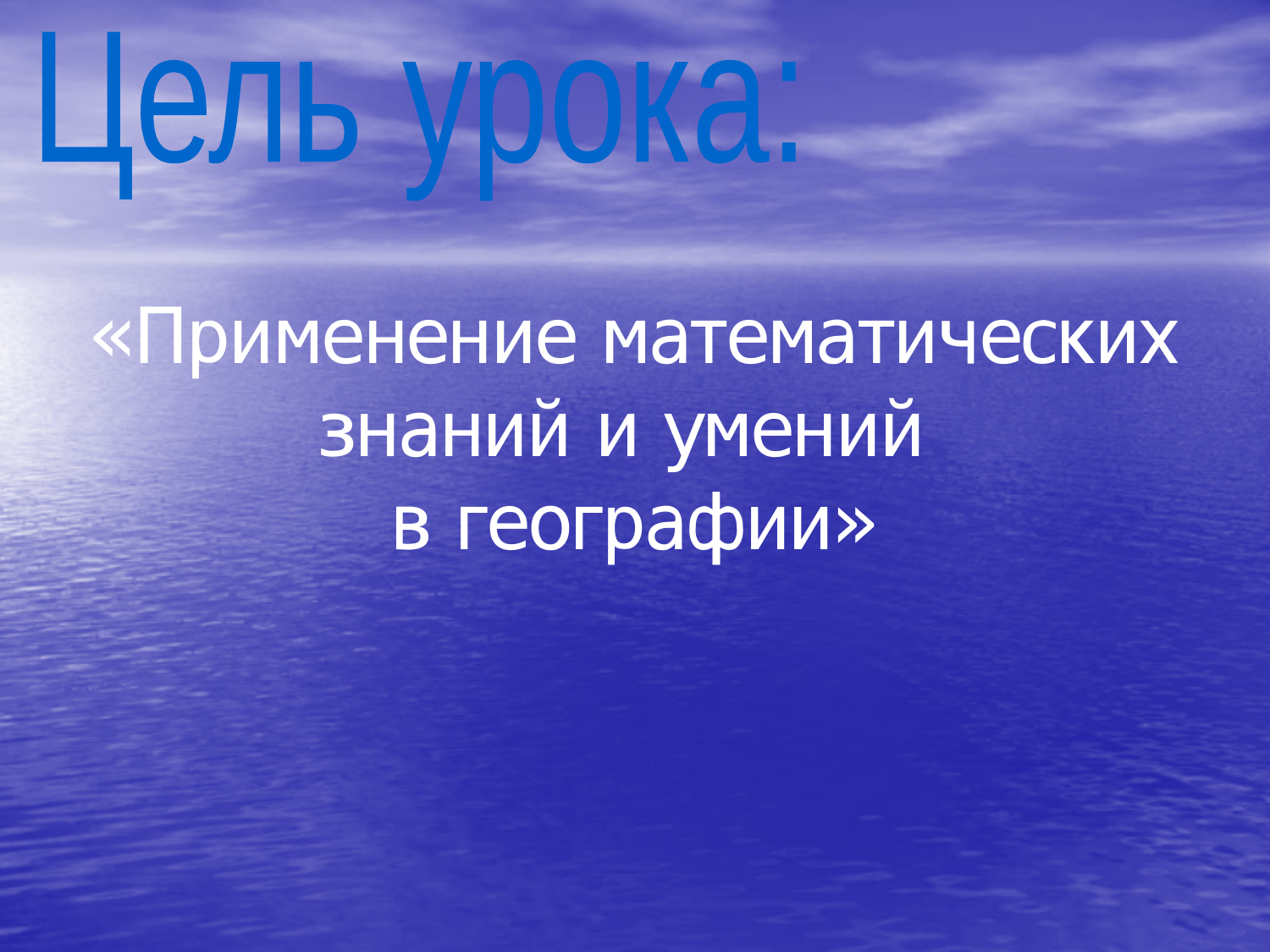

Цель урока:
«Применение математических
знаний и умений
в географии»